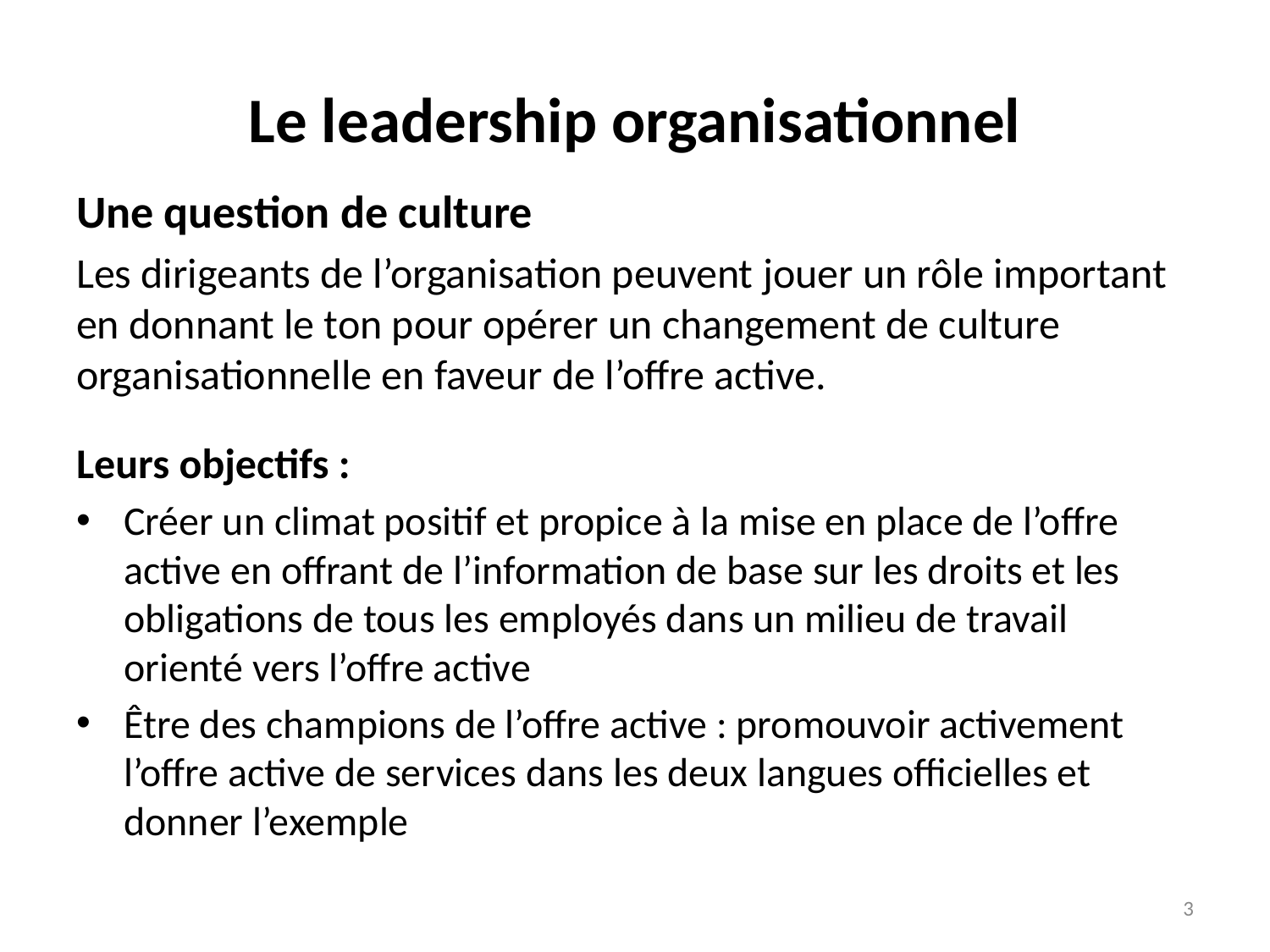

# Le leadership organisationnel
Une question de culture
Les dirigeants de l’organisation peuvent jouer un rôle important en donnant le ton pour opérer un changement de culture organisationnelle en faveur de l’offre active.

Leurs objectifs :
Créer un climat positif et propice à la mise en place de l’offre active en offrant de l’information de base sur les droits et les obligations de tous les employés dans un milieu de travail orienté vers l’offre active
Être des champions de l’offre active : promouvoir activement l’offre active de services dans les deux langues officielles et donner l’exemple

3